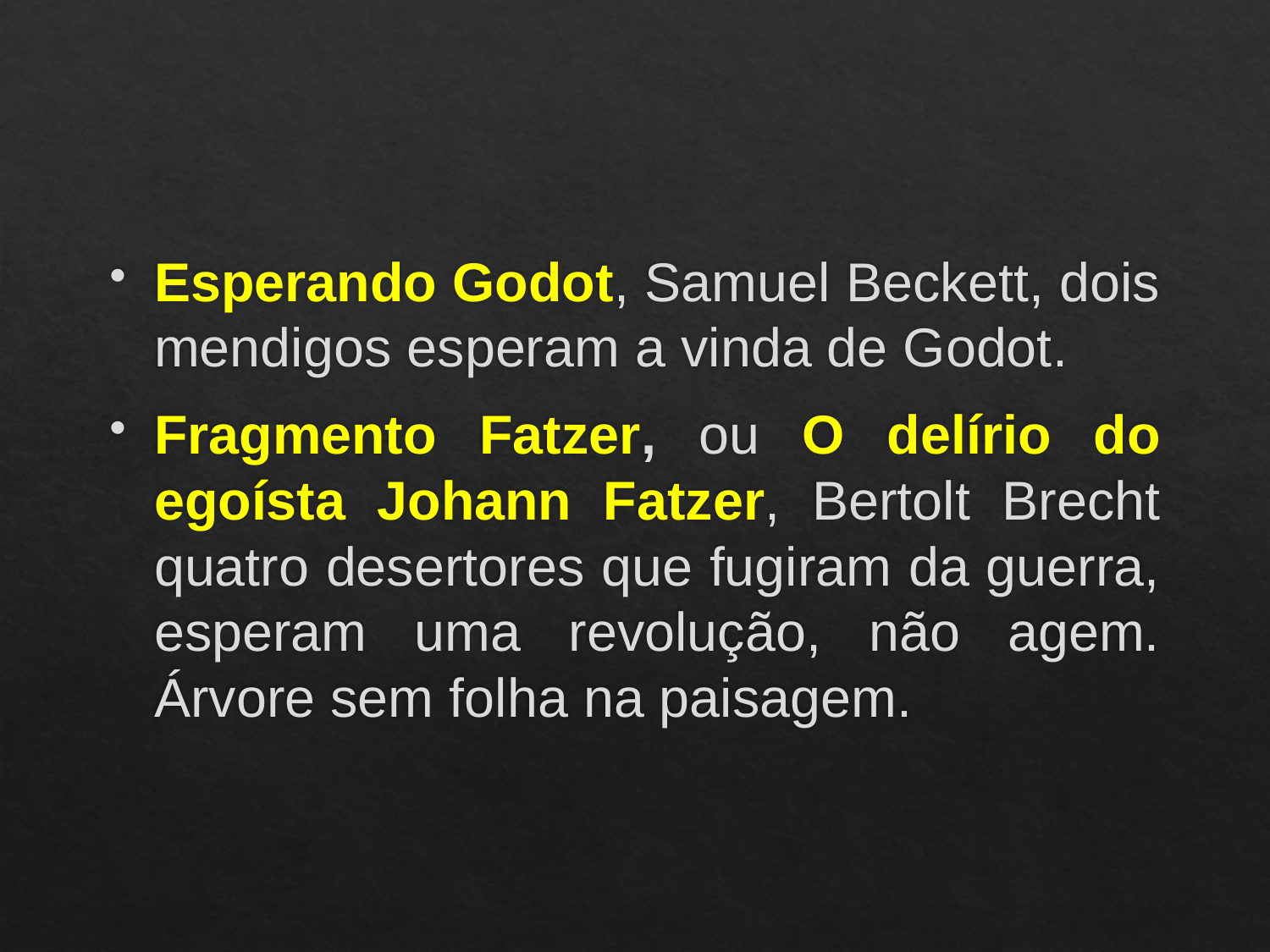

#
Esperando Godot, Samuel Beckett, dois mendigos esperam a vinda de Godot.
Fragmento Fatzer, ou O delírio do egoísta Johann Fatzer, Bertolt Brecht quatro desertores que fugiram da guerra, esperam uma revolução, não agem. Árvore sem folha na paisagem.